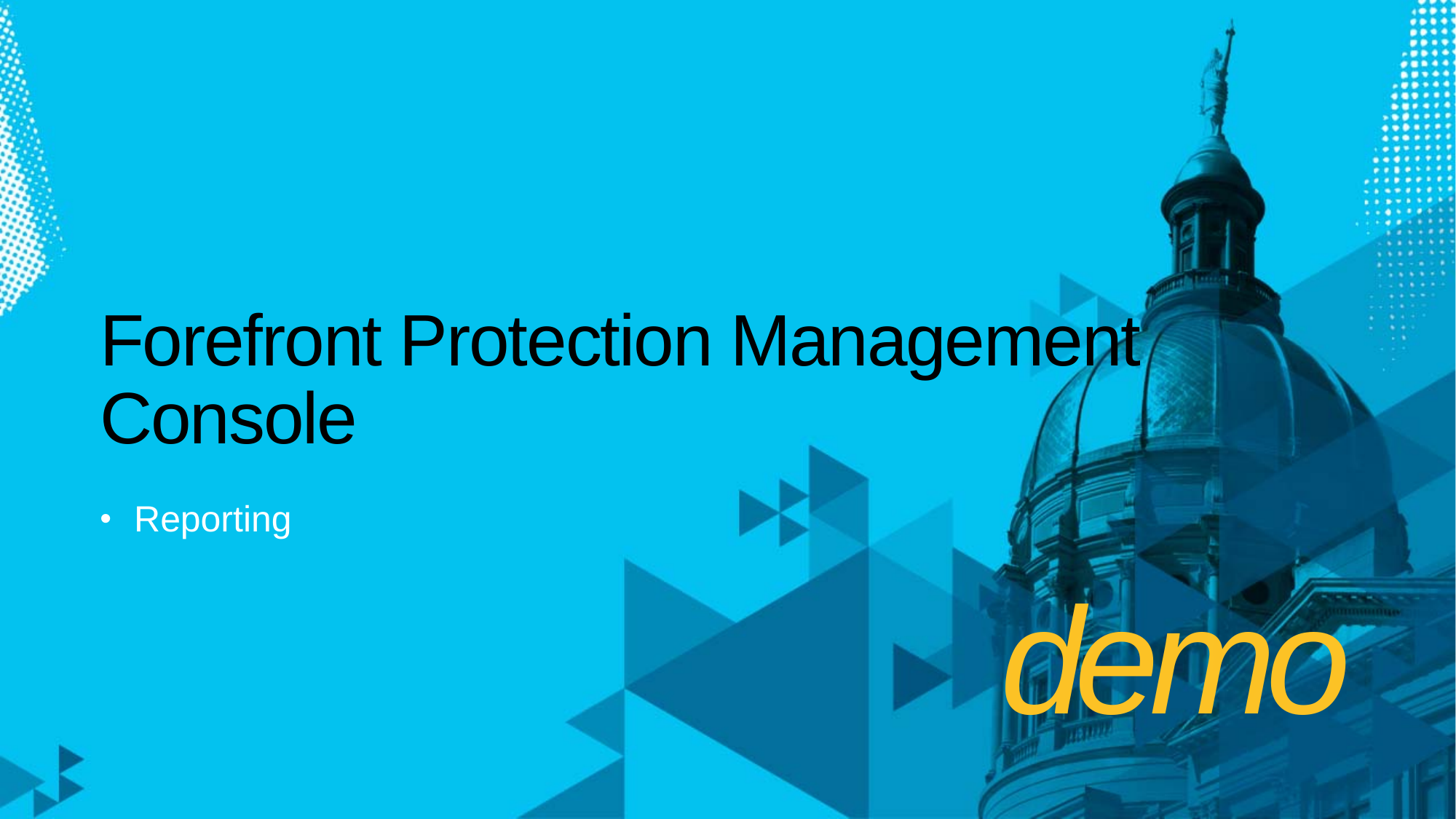

# Forefront Protection Management Console
Reporting

demo